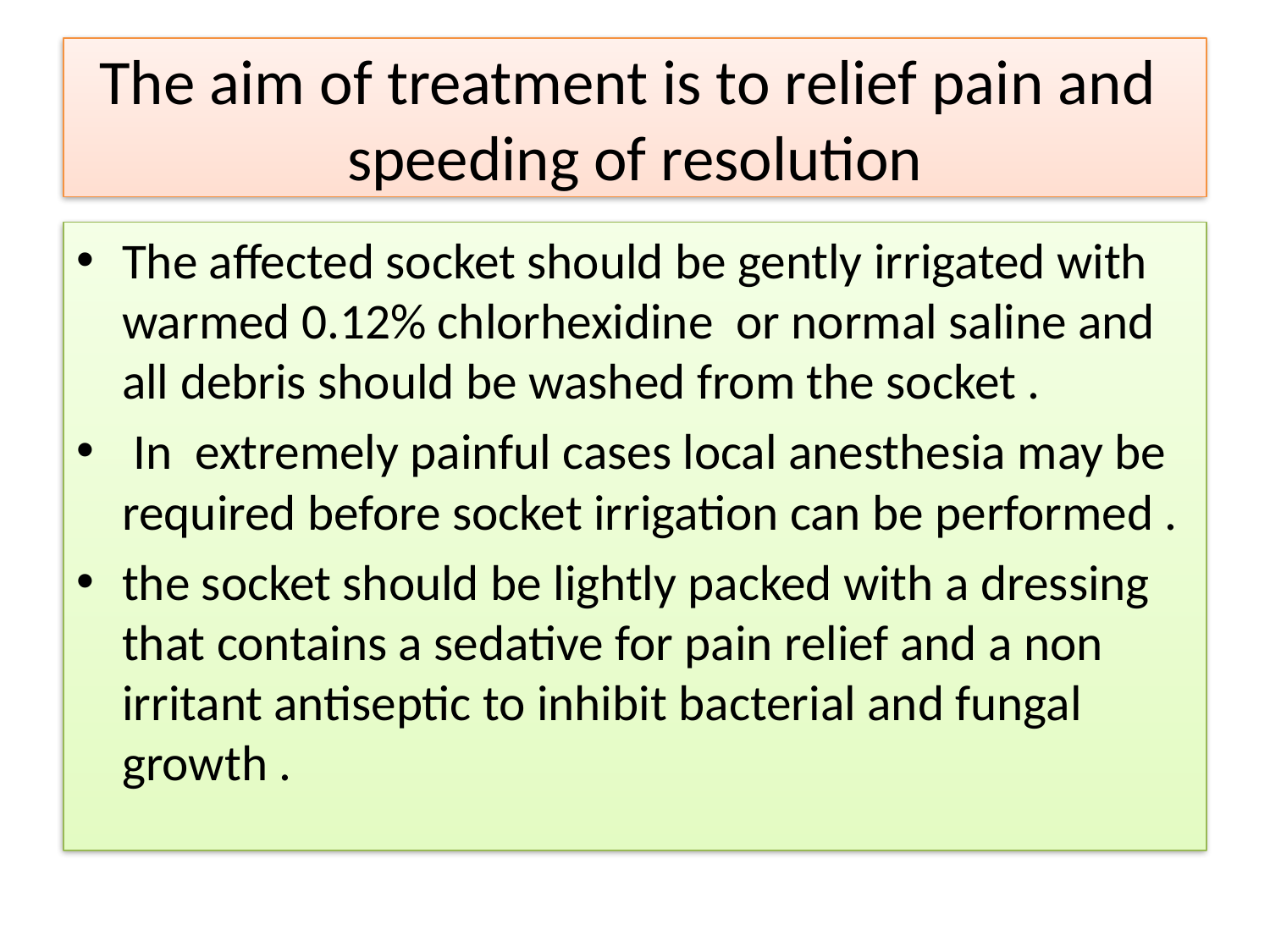

# The aim of treatment is to relief pain and  speeding of resolution
The affected socket should be gently irrigated with warmed 0.12% chlorhexidine  or normal saline and all debris should be washed from the socket .
 In  extremely painful cases local anesthesia may be required before socket irrigation can be performed .
the socket should be lightly packed with a dressing that contains a sedative for pain relief and a non irritant antiseptic to inhibit bacterial and fungal growth .